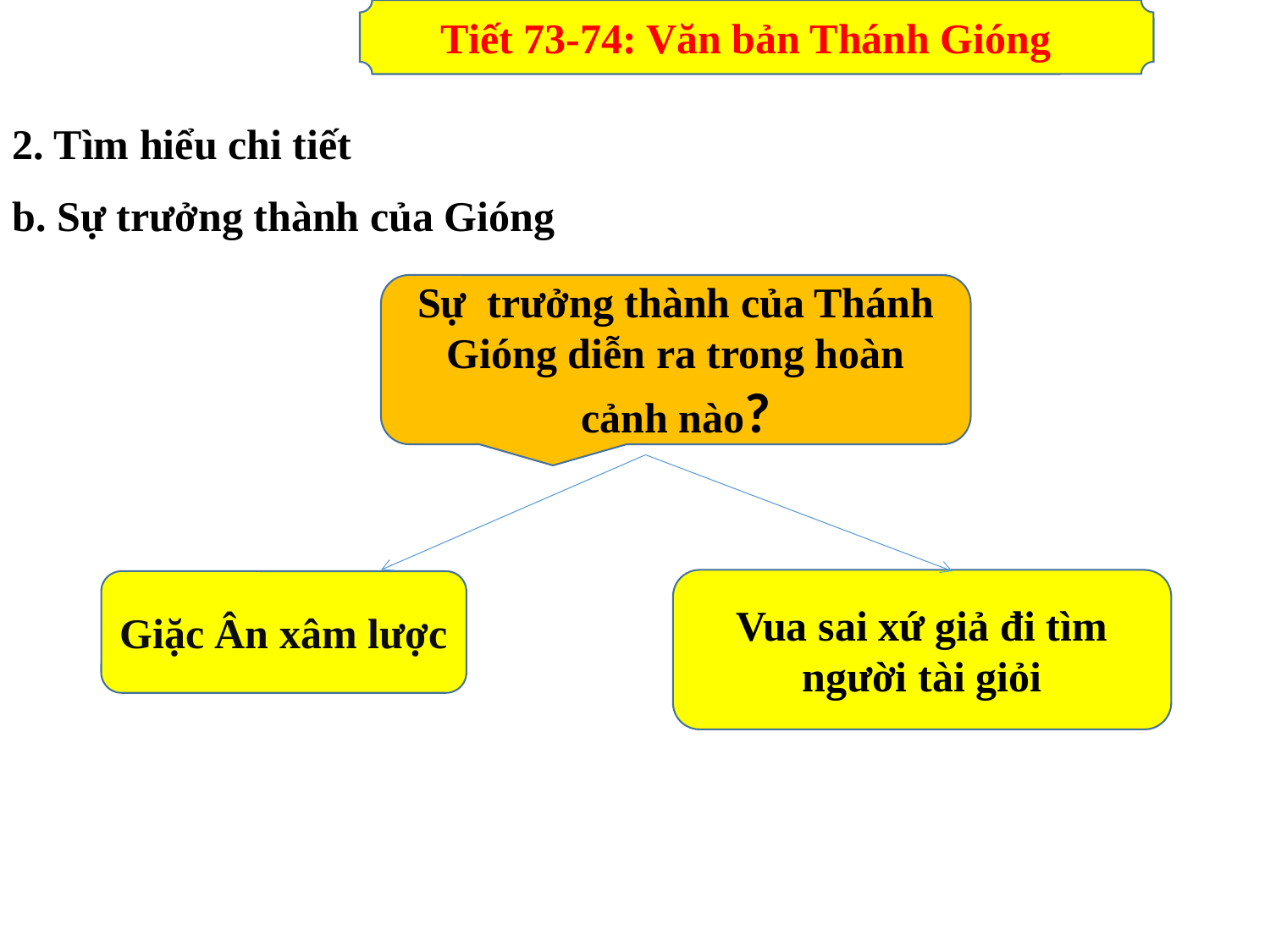

Tiết 73-74: Văn bản Thánh Gióng
2. Tìm hiểu chi tiết
b. Sự trưởng thành của Gióng
Sự  trưởng thành của Thánh Gióng diễn ra trong hoàn cảnh nào?

Vua sai xứ giả đi tìm người tài giỏi

Giặc Ân xâm lược